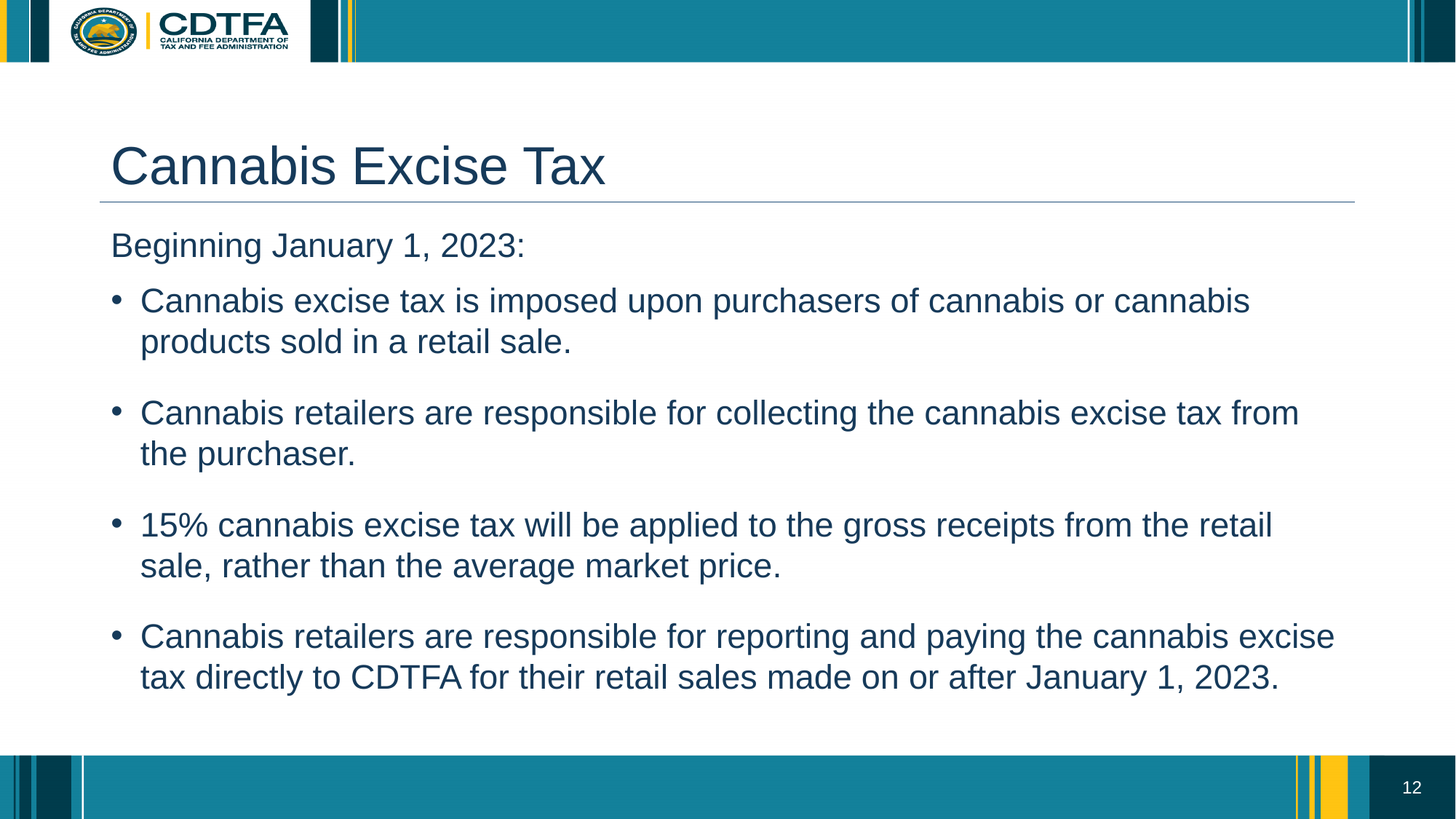

# Cannabis Excise Tax
Beginning January 1, 2023:
Cannabis excise tax is imposed upon purchasers of cannabis or cannabis products sold in a retail sale.
Cannabis retailers are responsible for collecting the cannabis excise tax from the purchaser.
15% cannabis excise tax will be applied to the gross receipts from the retail sale, rather than the average market price.
Cannabis retailers are responsible for reporting and paying the cannabis excise tax directly to CDTFA for their retail sales made on or after January 1, 2023.
12